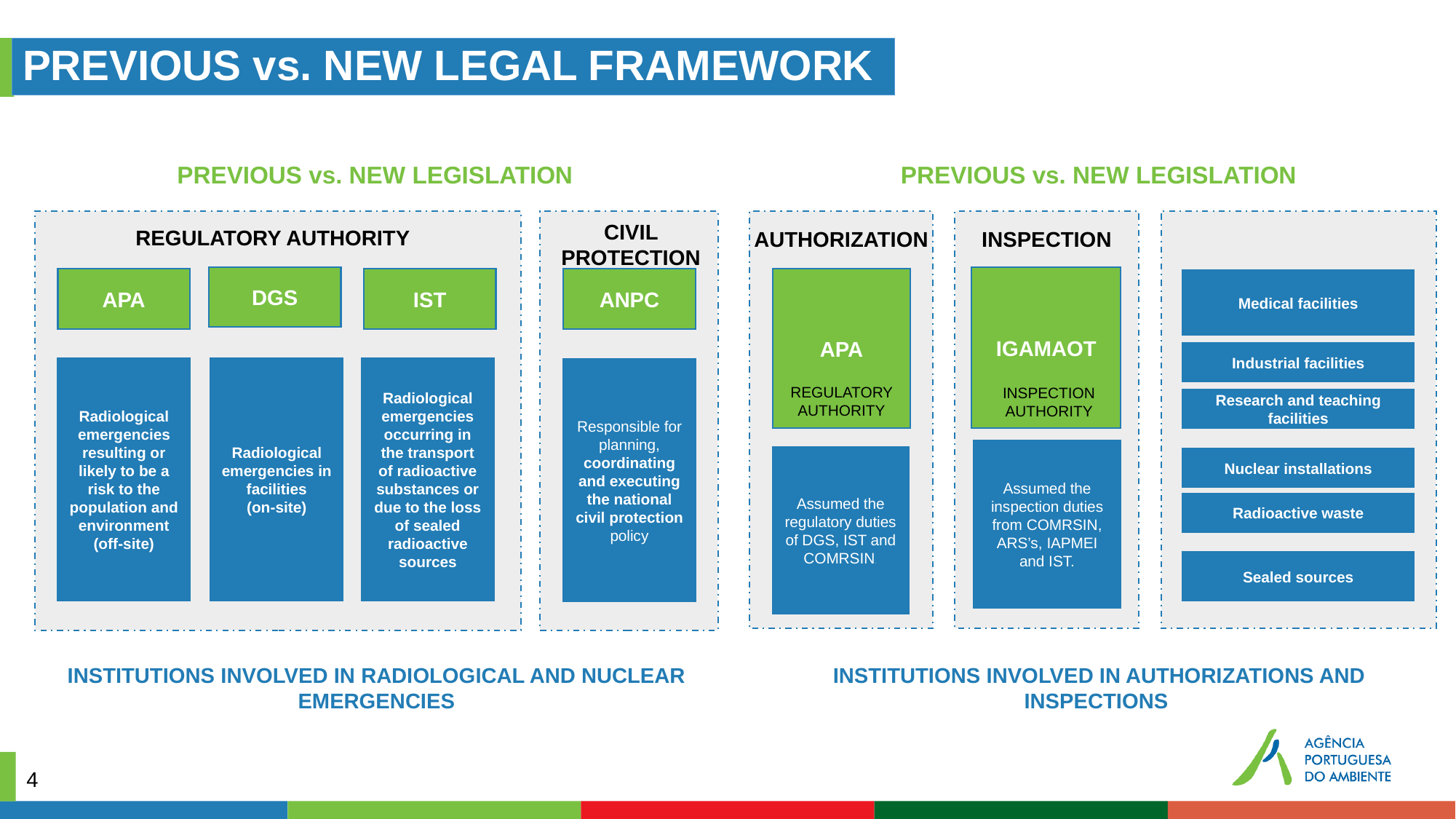

PREVIOUS vs. NEW LEGAL FRAMEWORK
PREVIOUS vs. NEW LEGISLATION
PREVIOUS vs. NEW LEGISLATION

Medical facilities
Industrial facilities
Research and teaching facilities
Nuclear installations
Radioactive waste
Sealed sources

TECHNICAL INTERVENTION AUTHORITIES
CIVIL PROTECTION
REGULATORY AUTHORITY
INSPECTION
AUTHORIZATION
IGAMAOT
INSPECTION AUTHORITY
DGS
APA
IST
ANPC
APA
REGULATORY AUTHORITY
DGS
ARS and Health Authorities
IAPMEI
Radiological emergencies resulting or likely to be a risk to the population and environment (off-site)
Radiological emergencies in facilities
(on-site)
Radiological emergencies occurring in the transport of radioactive substances or due to the loss of sealed radioactive sources
Responsible for planning, coordinating and executing the national civil protection policy
IST
Assumed the inspection duties from COMRSIN, ARS’s, IAPMEI and IST.
Assumed the regulatory duties of DGS, IST and COMRSIN.
COMRSIN
COMRSIN
IST
IST
INSTITUTIONS INVOLVED IN AUTHORIZATIONS AND INSPECTIONS
INSTITUTIONS INVOLVED IN RADIOLOGICAL AND NUCLEAR EMERGENCIES
4